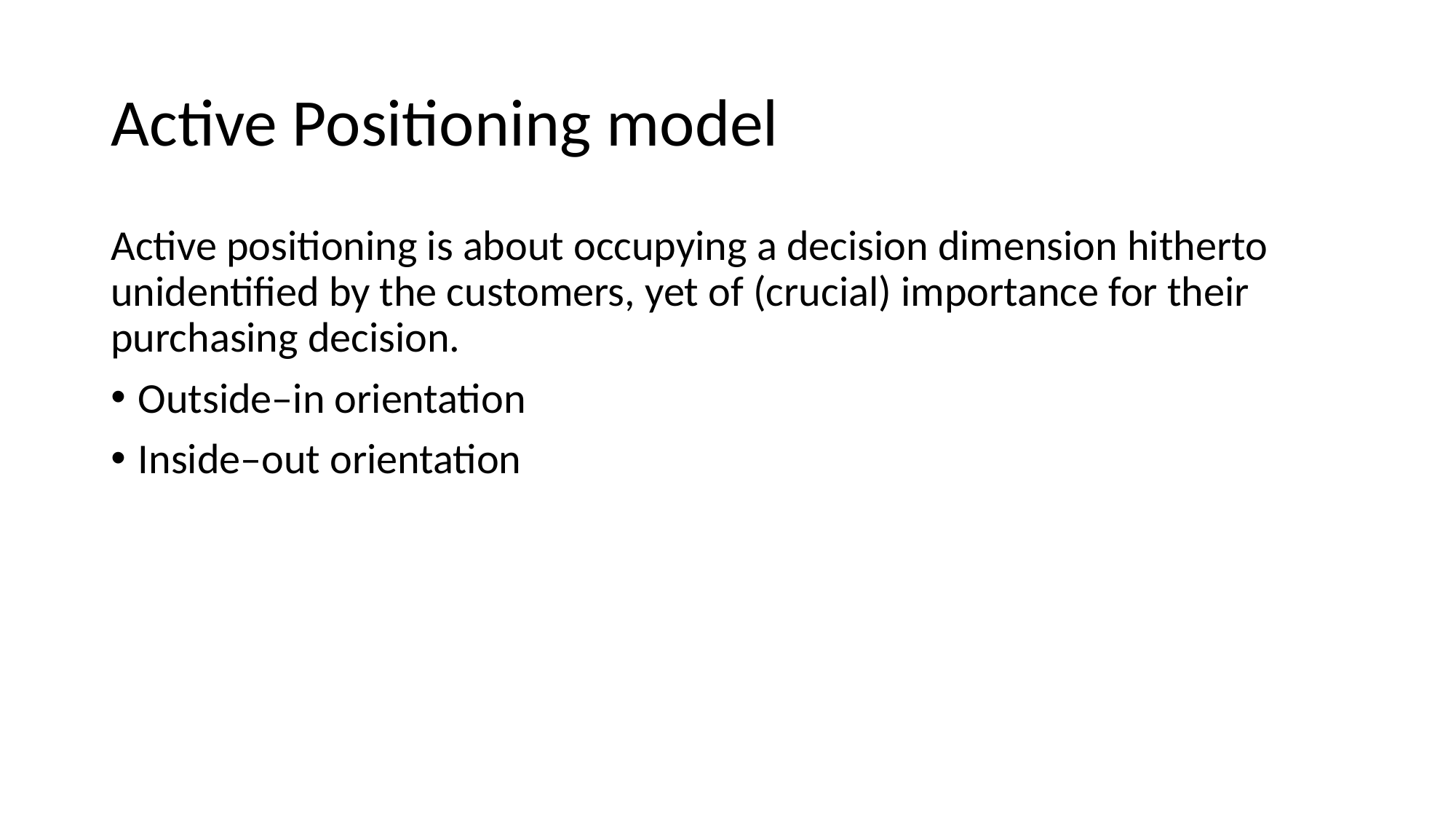

# Active Positioning model
Active positioning is about occupying a decision dimension hitherto unidentified by the customers, yet of (crucial) importance for their purchasing decision.
Outside–in orientation
Inside–out orientation